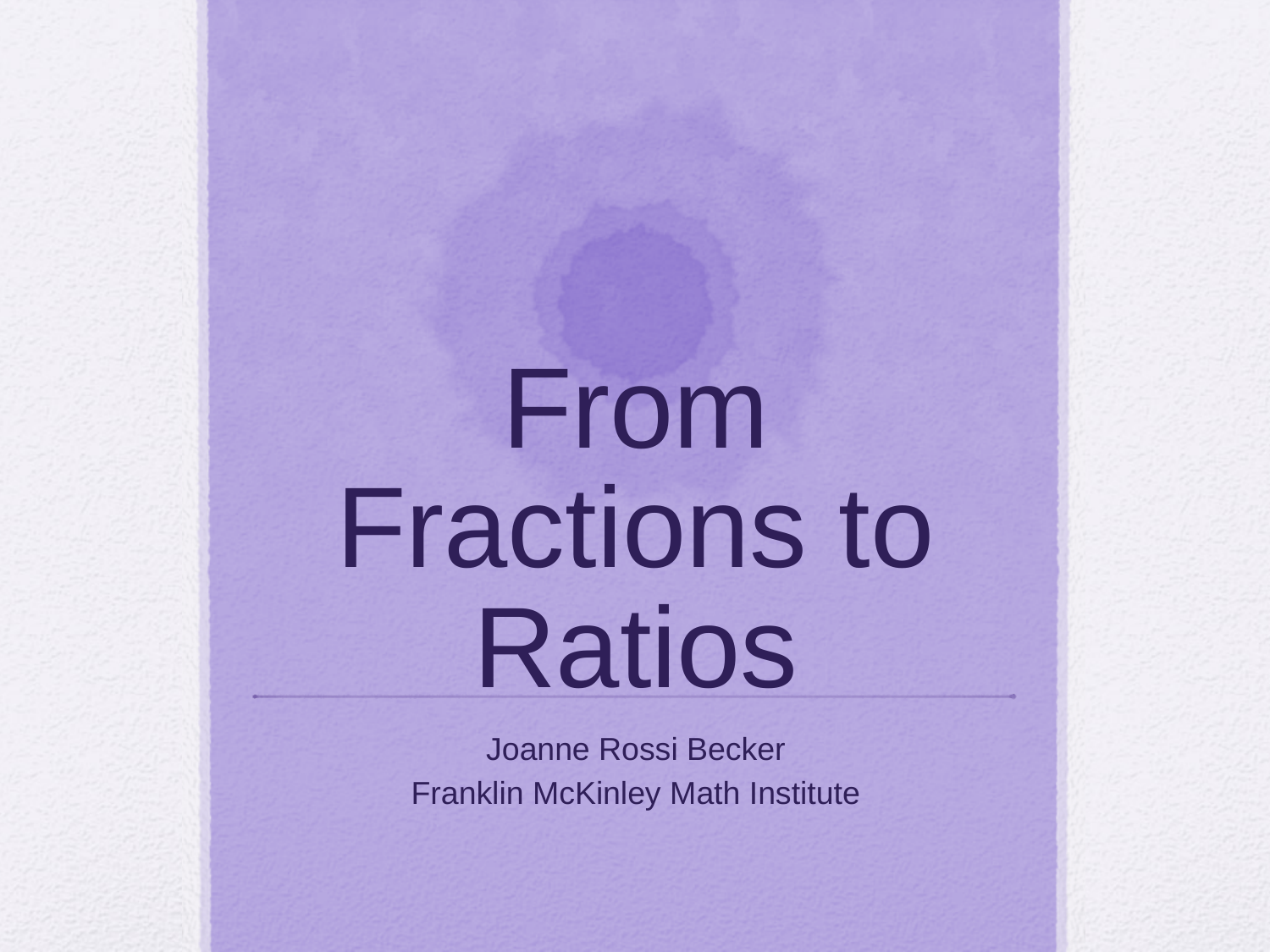

# From Fractions to Ratios
Joanne Rossi Becker
Franklin McKinley Math Institute